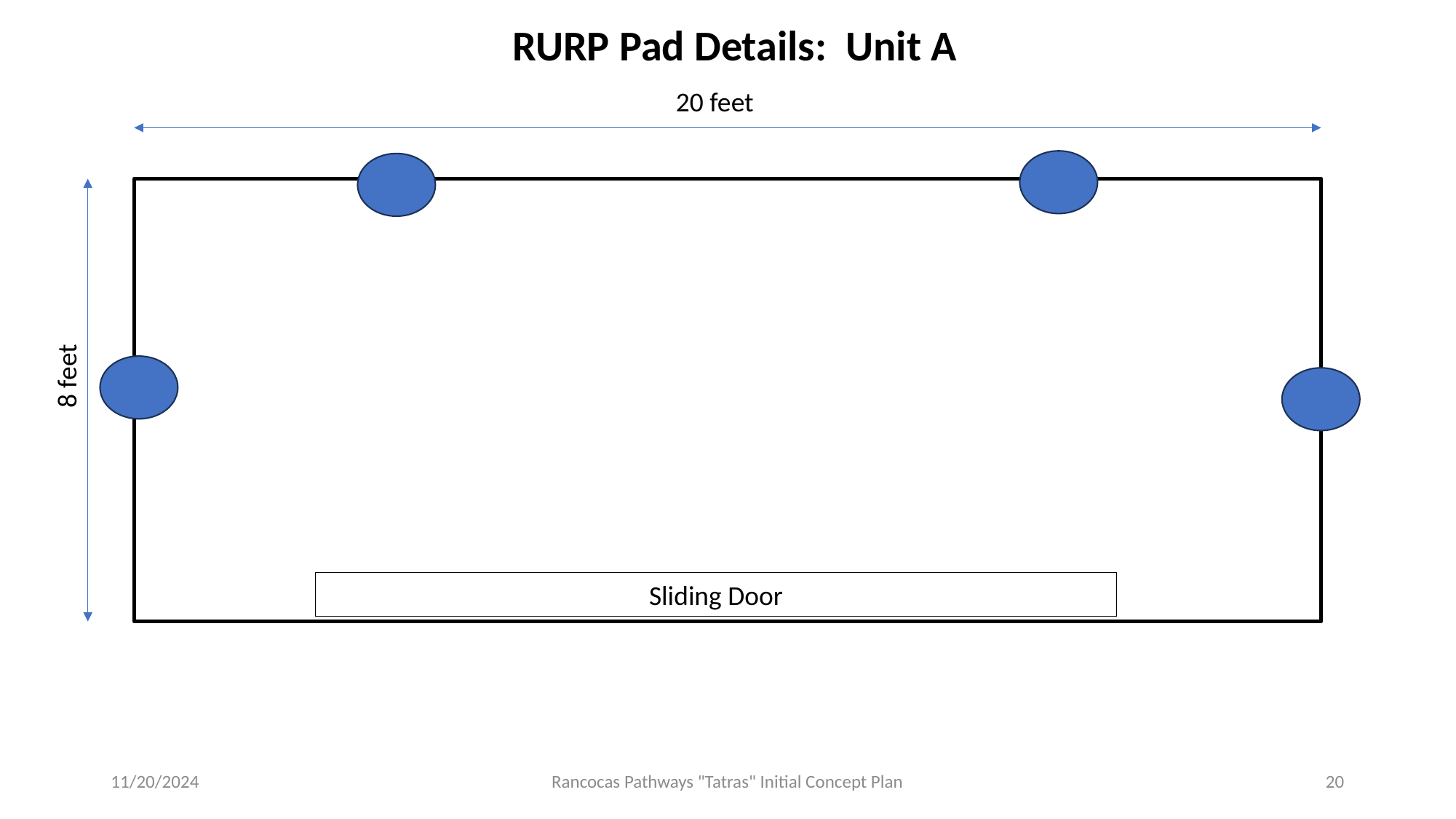

RURP Pad Details:  Unit A
20 feet

8 feet

Sliding Door
11/20/2024
Rancocas Pathways "Tatras" Initial Concept Plan
20